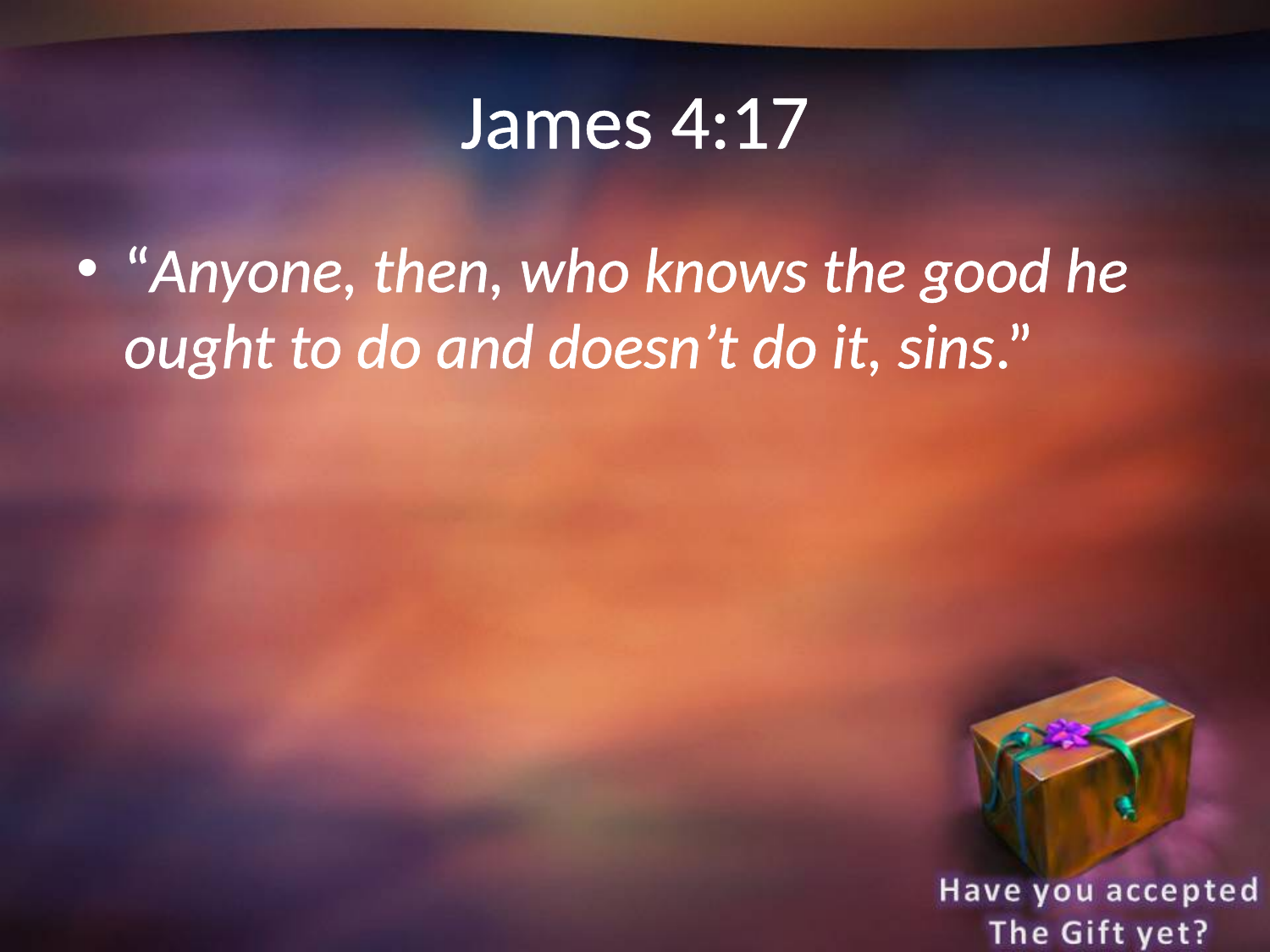

# James 4:17
“Anyone, then, who knows the good he ought to do and doesn’t do it, sins.”